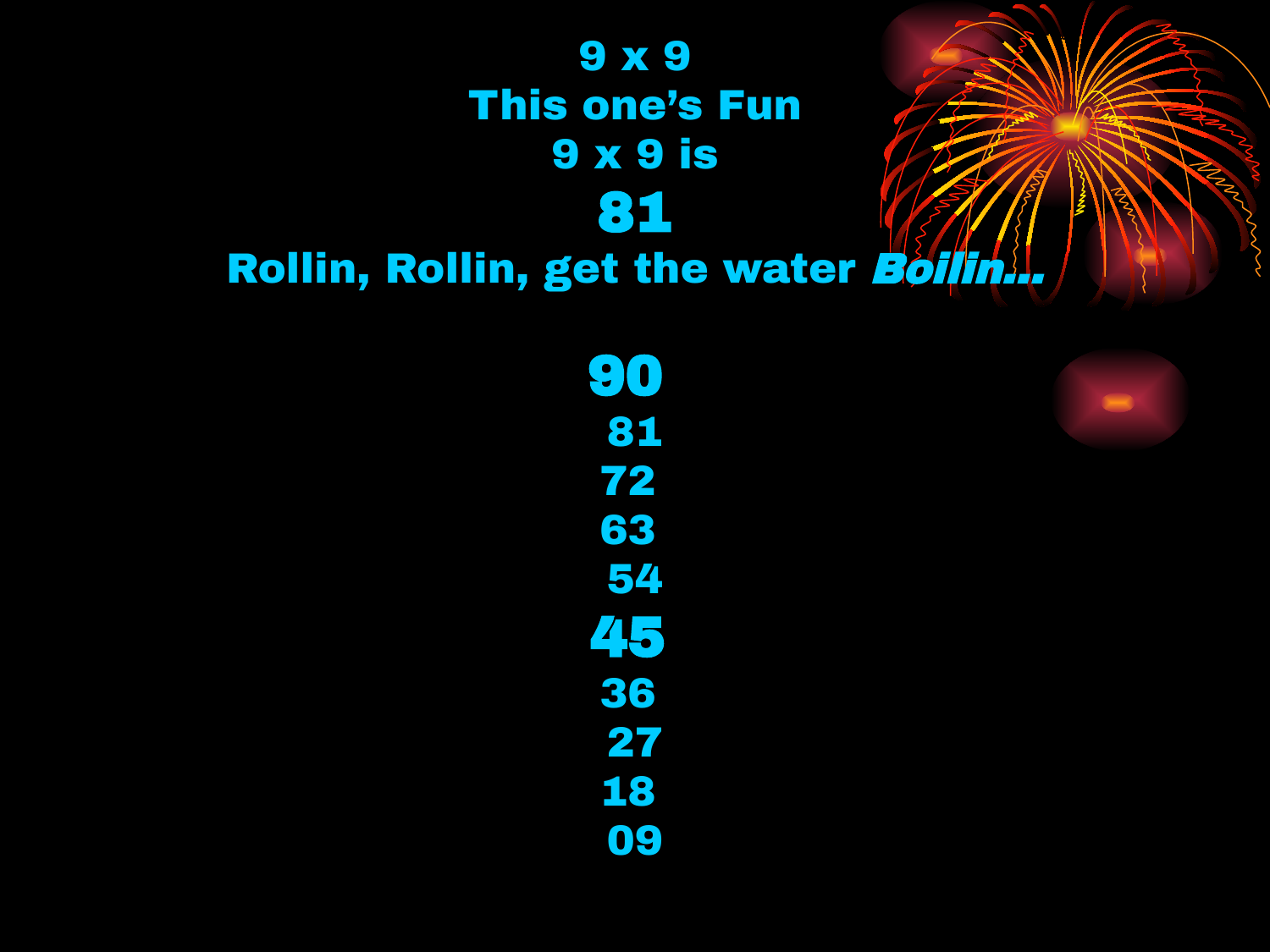

9 x 9
This one’s Fun
9 x 9 is
81
Rollin, Rollin, get the water Boilin…

90
81
72
63
54
45
36
27
18
09